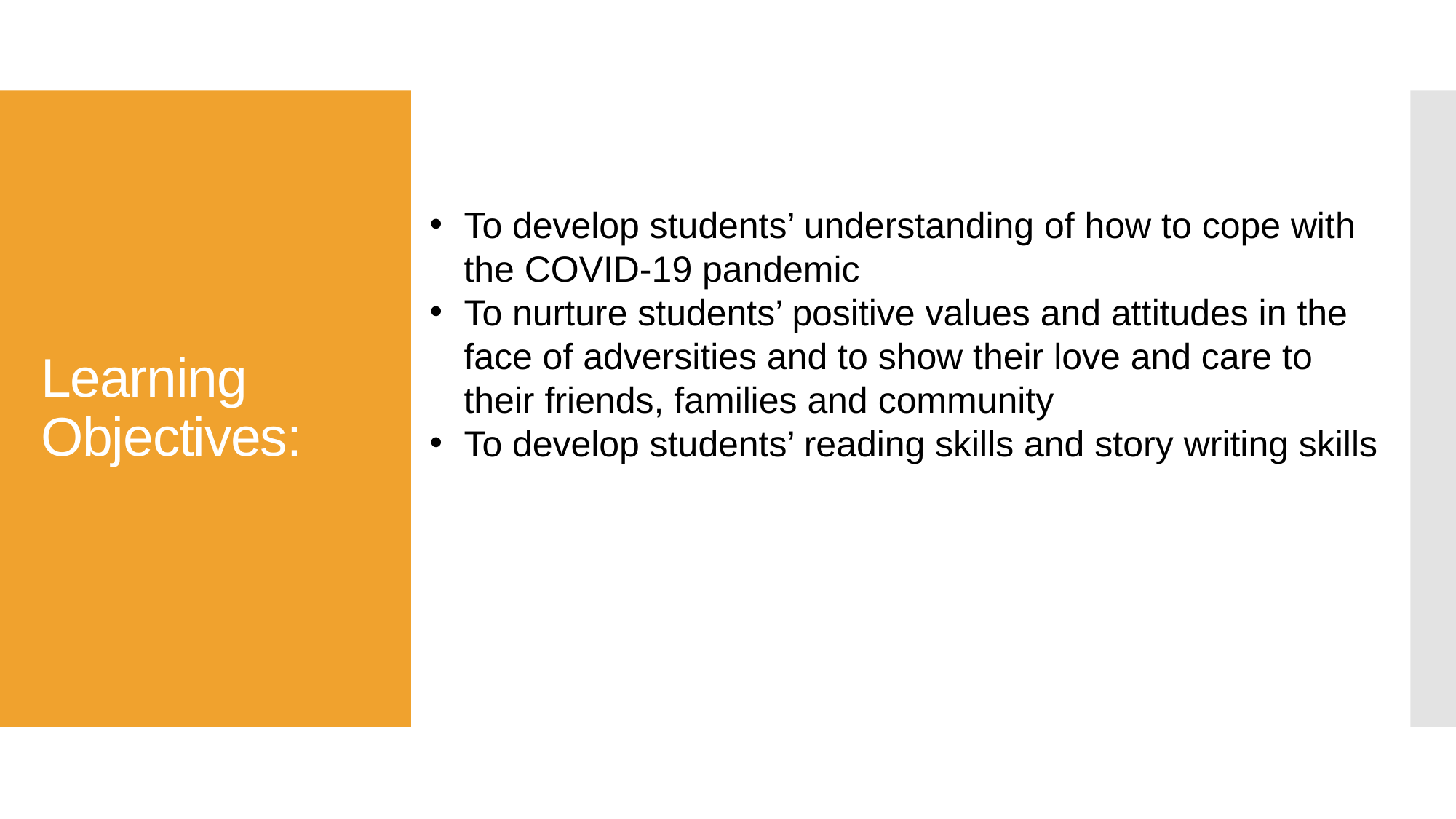

# Learning Objectives:

To develop students’ understanding of how to cope with the COVID-19 pandemic
To nurture students’ positive values and attitudes in the face of adversities and to show their love and care to their friends, families and community
To develop students’ reading skills and story writing skills